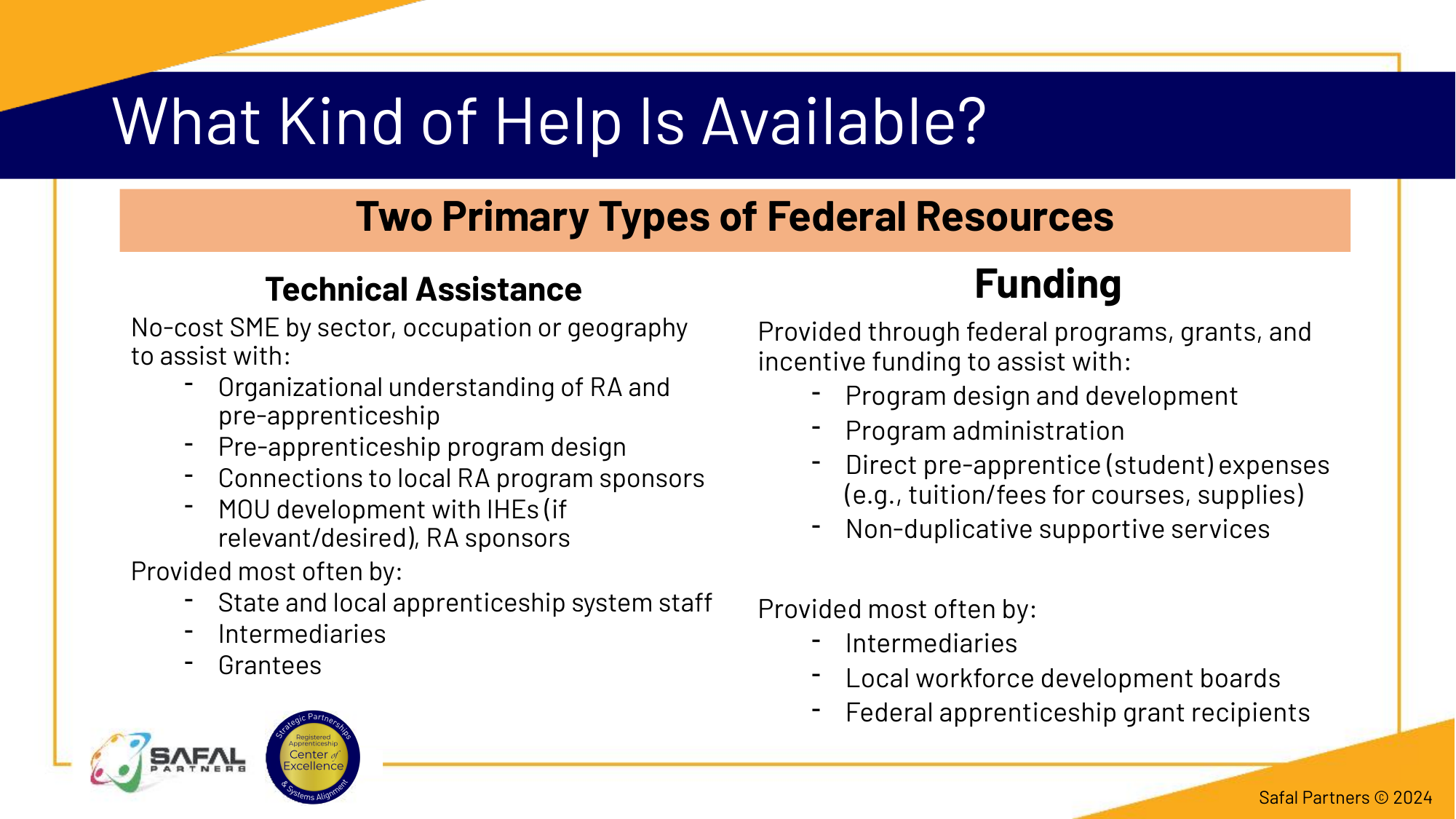

# What Kind of Help Is Available?
Two Primary Types of Federal Resources
Technical Assistance
No-cost SME by sector, occupation or geography to assist with:
Organizational understanding of RA and pre-apprenticeship
Pre-apprenticeship program design
Connections to local RA program sponsors
MOU development with IHEs (if relevant/desired), RA sponsors
Provided most often by:
State and local apprenticeship system staff
Intermediaries
Grantees
Funding
Provided through federal programs, grants, and incentive funding to assist with:
Program design and development
Program administration
Direct pre-apprentice (student) expenses (e.g., tuition/fees for courses, supplies)
Non-duplicative supportive services

Provided most often by:
Intermediaries
Local workforce development boards
Federal apprenticeship grant recipients

Safal Partners © 2024